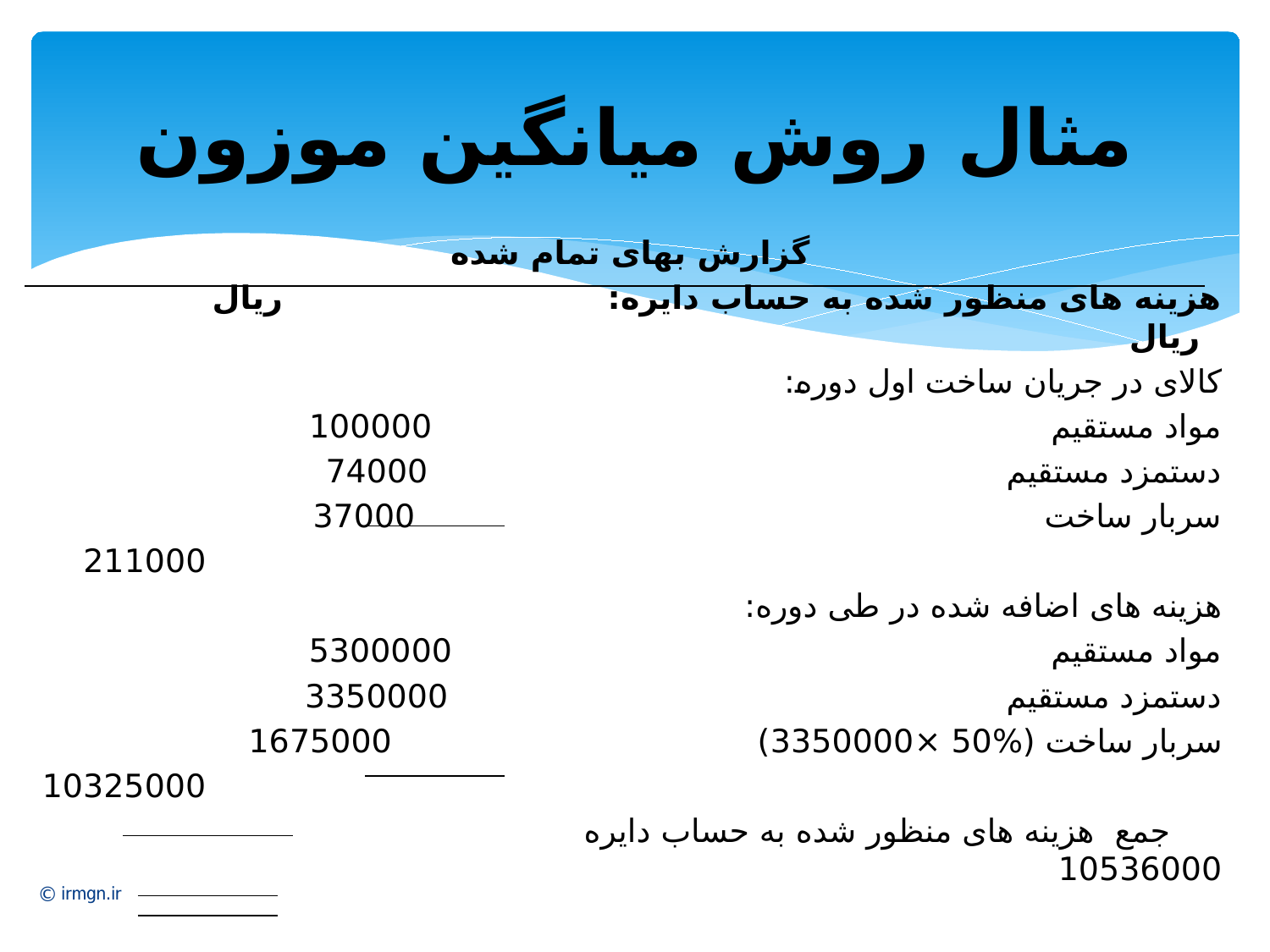

# مثال روش میانگین موزون
گزارش بهای تمام شده
هزینه های منظور شده به حساب دایره:                             ریال                  ریال
کالای در جریان ساخت اول دوره:
مواد مستقیم                                                             100000
دستمزد مستقیم                                                         74000
سربار ساخت                                                              37000
                                                                                                    211000
هزینه های اضافه شده در طی دوره:
مواد مستقیم                                                           5300000
دستمزد مستقیم                                                       3350000
سربار ساخت (%50 ×3350000)                                    1675000
                                                                                                    10325000
     جمع  هزینه های منظور شده به حساب دایره                                        10536000
© irmgn.ir